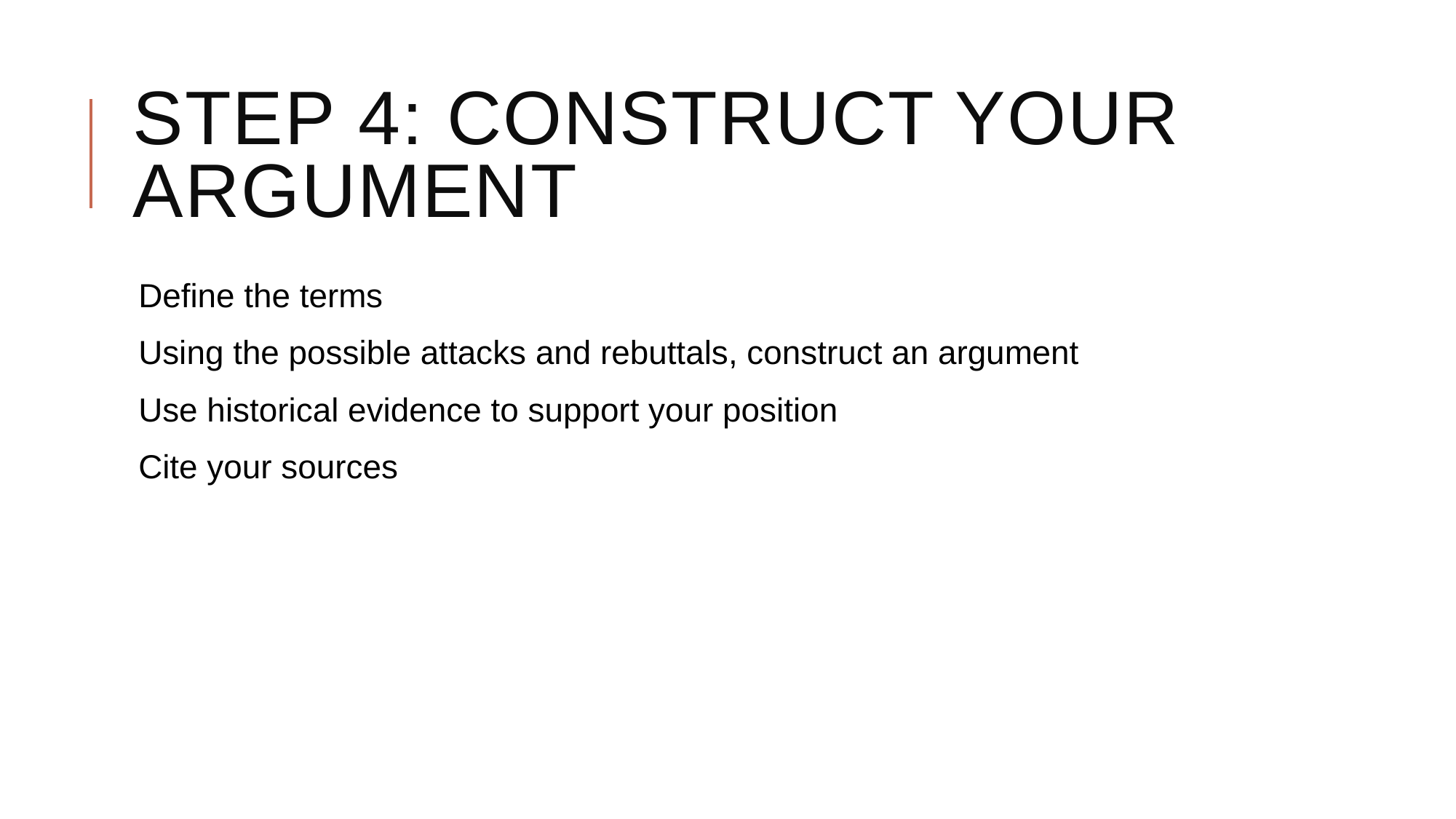

# Step 4: Construct your argument
Define the terms
Using the possible attacks and rebuttals, construct an argument
Use historical evidence to support your position
Cite your sources